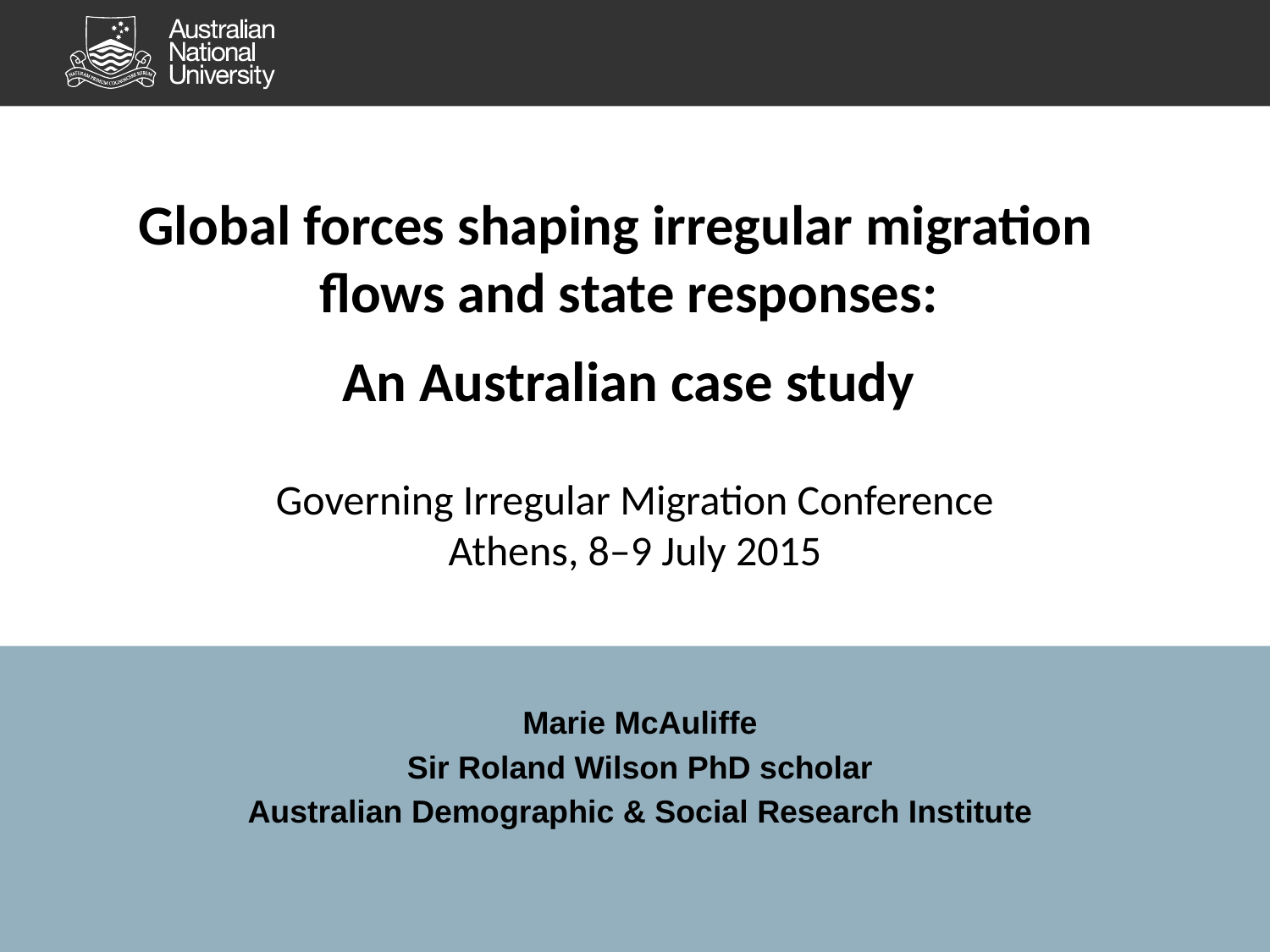

# Global forces shaping irregular migration    flows and state responses: An Australian case study Governing Irregular Migration Conference Athens, 8–9 July 2015
Marie McAuliffe
Sir Roland Wilson PhD scholar
Australian Demographic & Social Research Institute